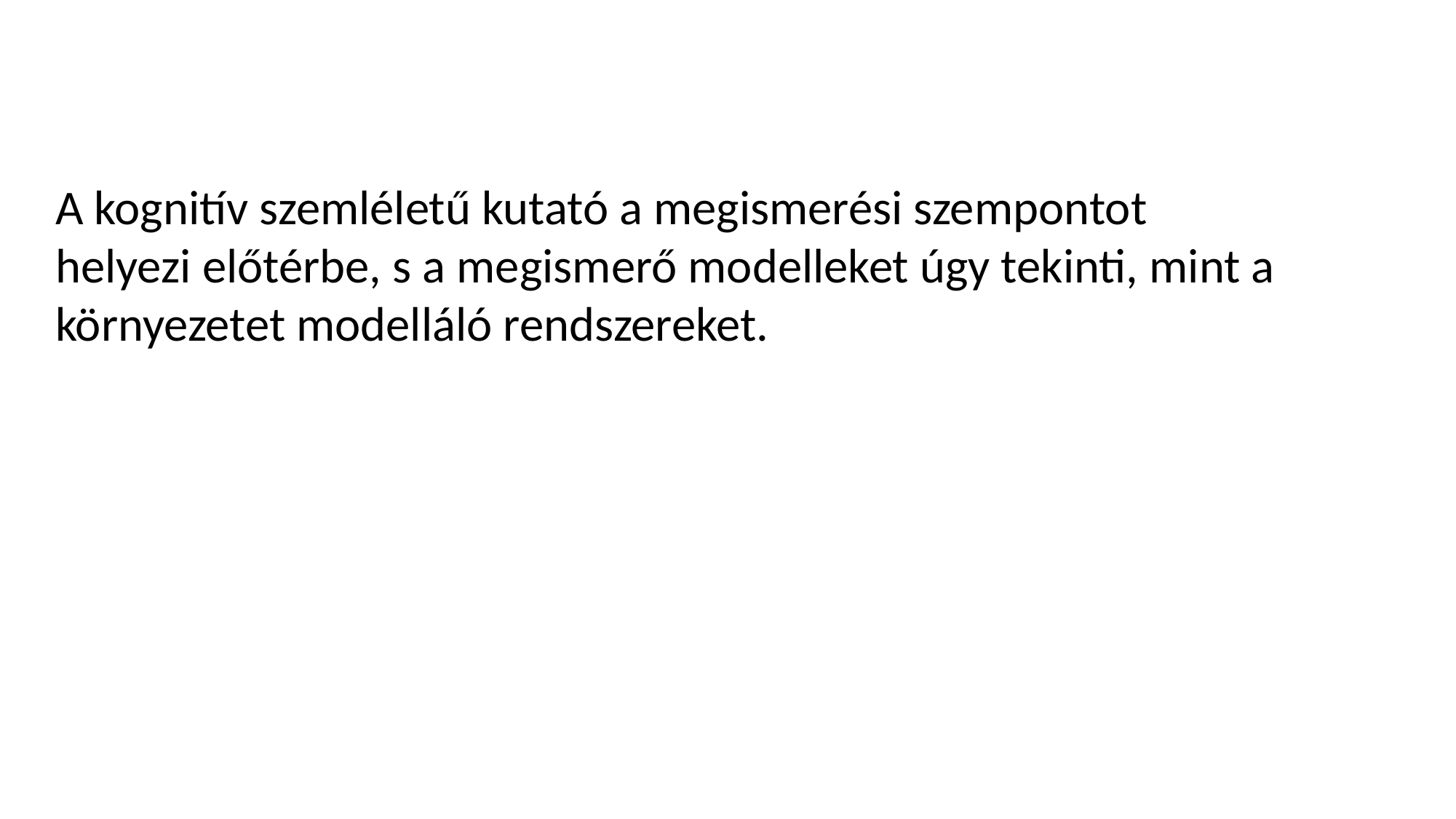

A kognitív szemléletű kutató a megismerési szempontot helyezi előtérbe, s a megismerő modelleket úgy tekinti, mint a környezetet modelláló rendszereket.